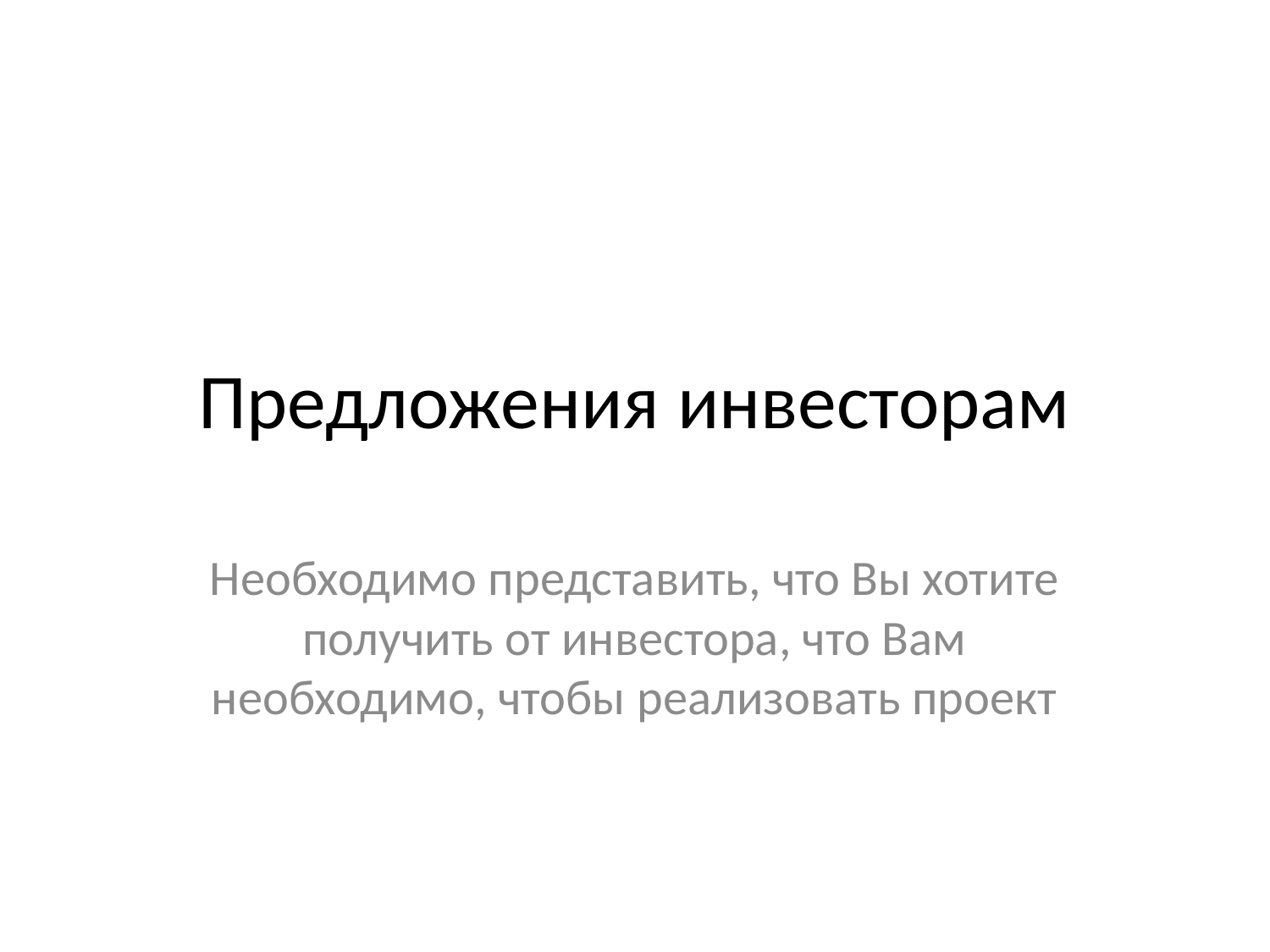

# Предложения инвесторам
Необходимо представить, что Вы хотите получить от инвестора, что Вам необходимо, чтобы реализовать проект